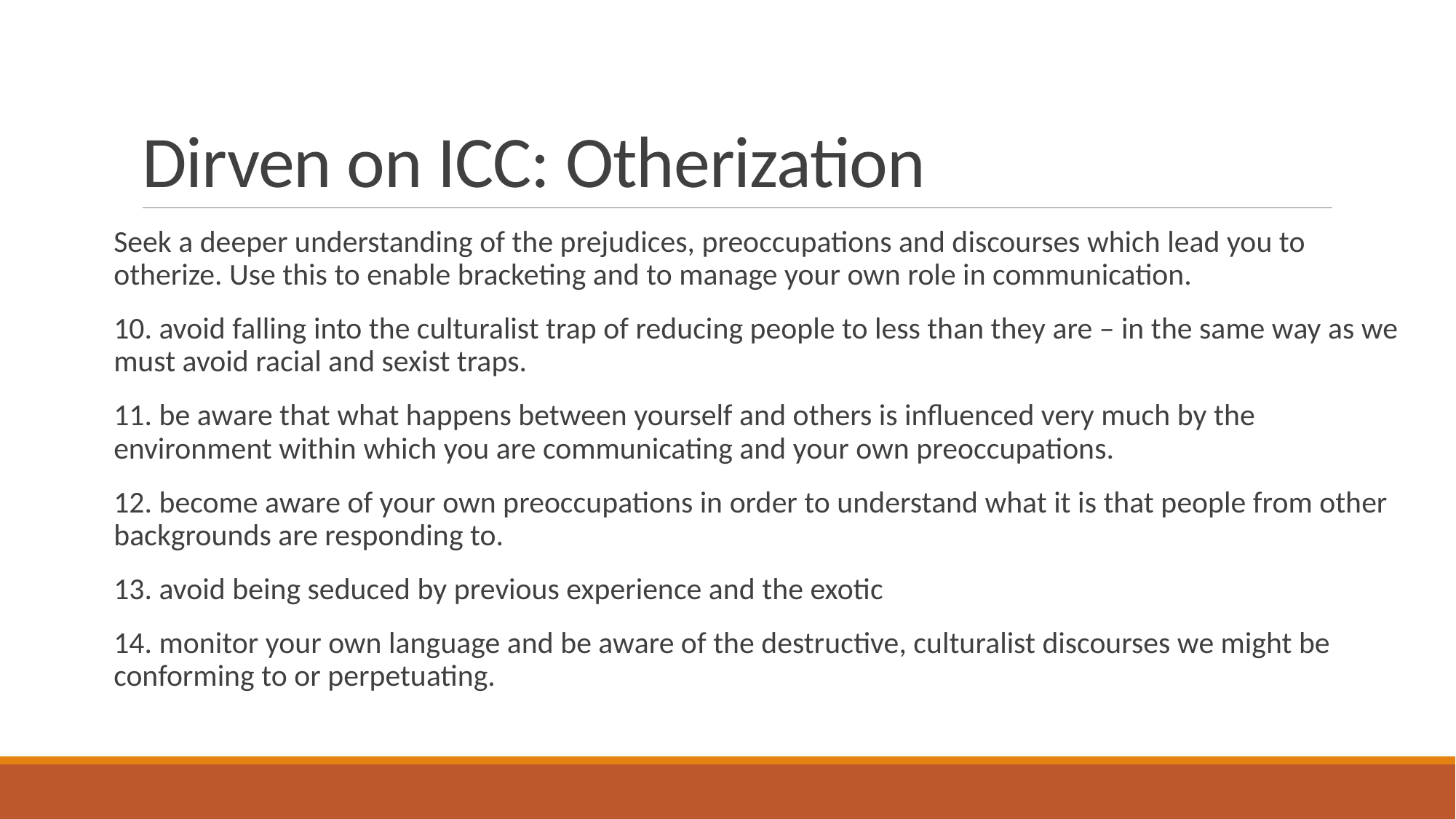

# Dirven on ICC: Otherization
Seek a deeper understanding of the prejudices, preoccupations and discourses which lead you to otherize. Use this to enable bracketing and to manage your own role in communication.
10. avoid falling into the culturalist trap of reducing people to less than they are – in the same way as we must avoid racial and sexist traps.
11. be aware that what happens between yourself and others is influenced very much by the environment within which you are communicating and your own preoccupations.
12. become aware of your own preoccupations in order to understand what it is that people from other backgrounds are responding to.
13. avoid being seduced by previous experience and the exotic
14. monitor your own language and be aware of the destructive, culturalist discourses we might be conforming to or perpetuating.